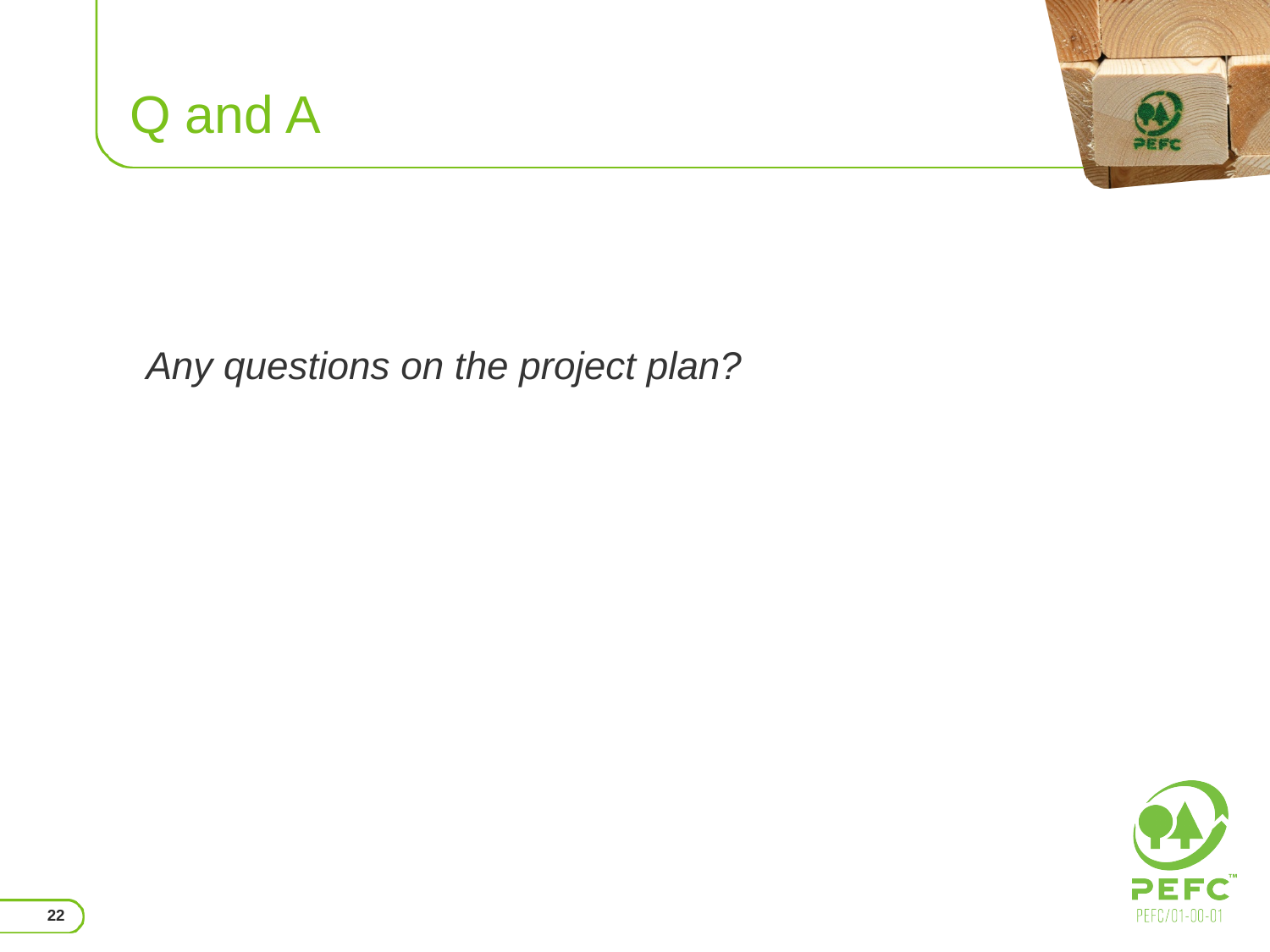

# Q and A
Any questions on the project plan?
22